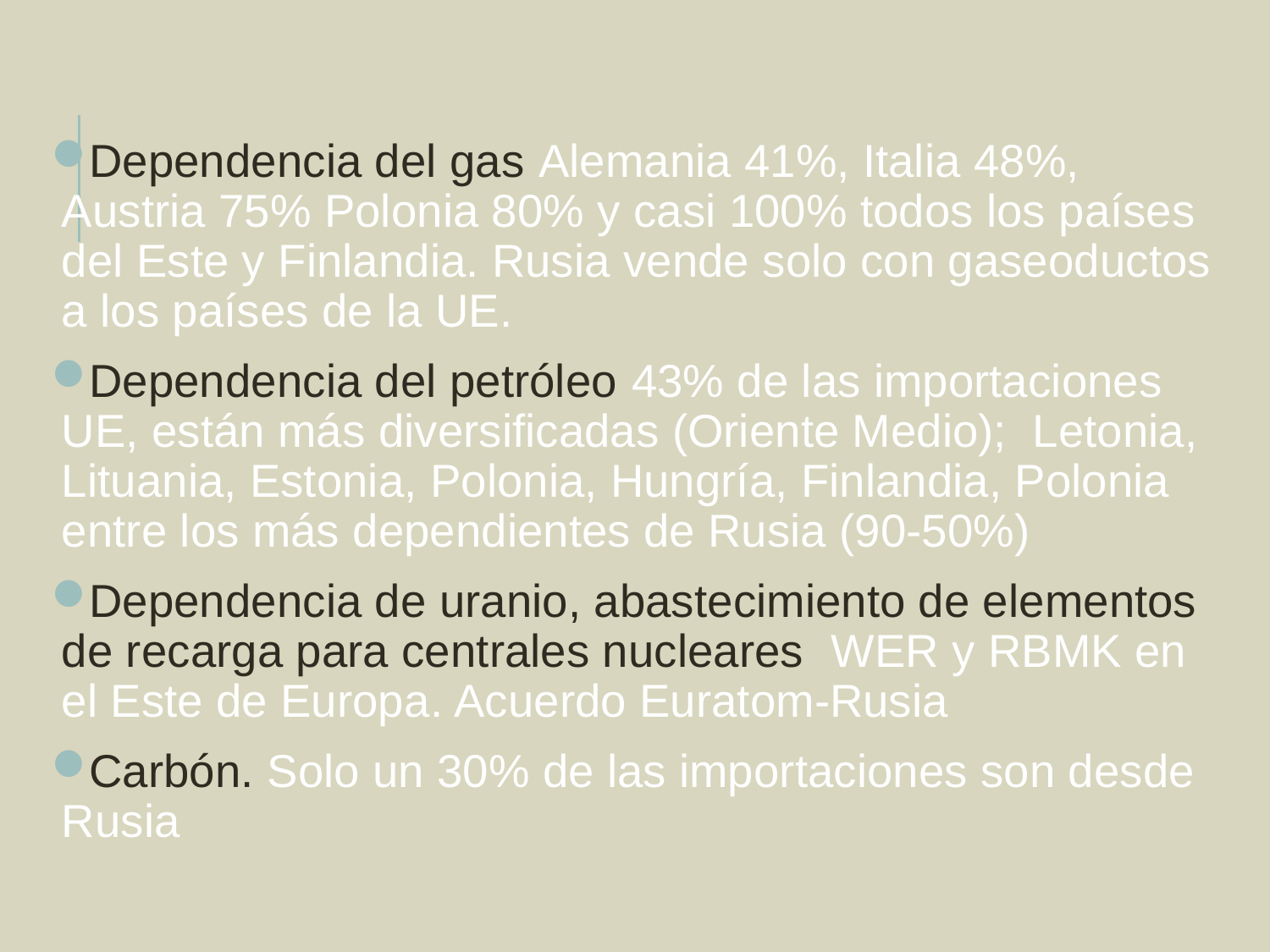

Dependencia del gas Alemania 41%, Italia 48%, Austria 75% Polonia 80% y casi 100% todos los países del Este y Finlandia. Rusia vende solo con gaseoductos a los países de la UE.
Dependencia del petróleo 43% de las importaciones UE, están más diversificadas (Oriente Medio);  Letonia, Lituania, Estonia, Polonia, Hungría, Finlandia, Polonia entre los más dependientes de Rusia (90-50%)
Dependencia de uranio, abastecimiento de elementos de recarga para centrales nucleares  WER y RBMK en el Este de Europa. Acuerdo Euratom-Rusia
Carbón. Solo un 30% de las importaciones son desde Rusia
#